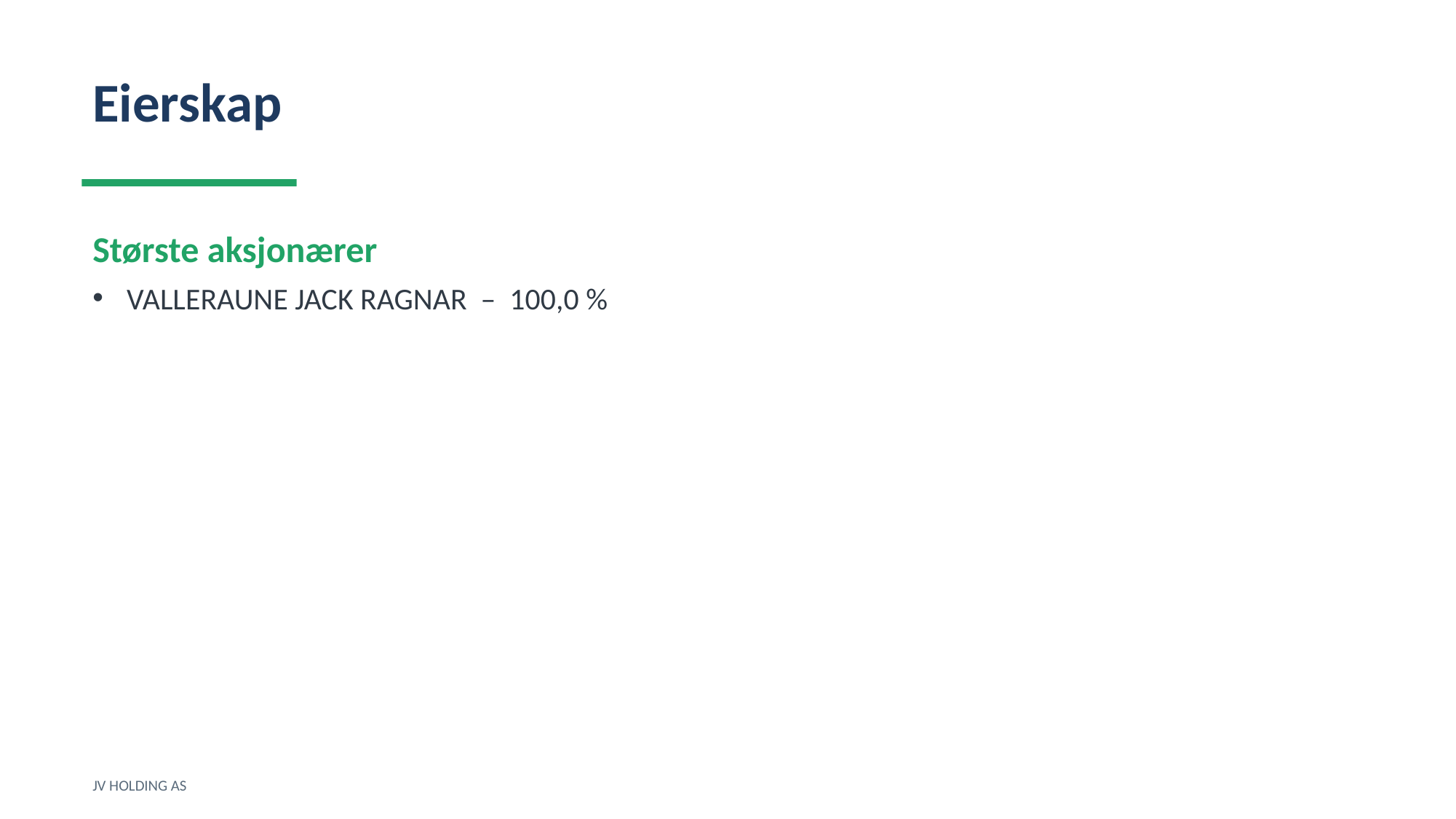

Eierskap

Største aksjonærer
VALLERAUNE JACK RAGNAR  –  100,0 %
JV HOLDING AS